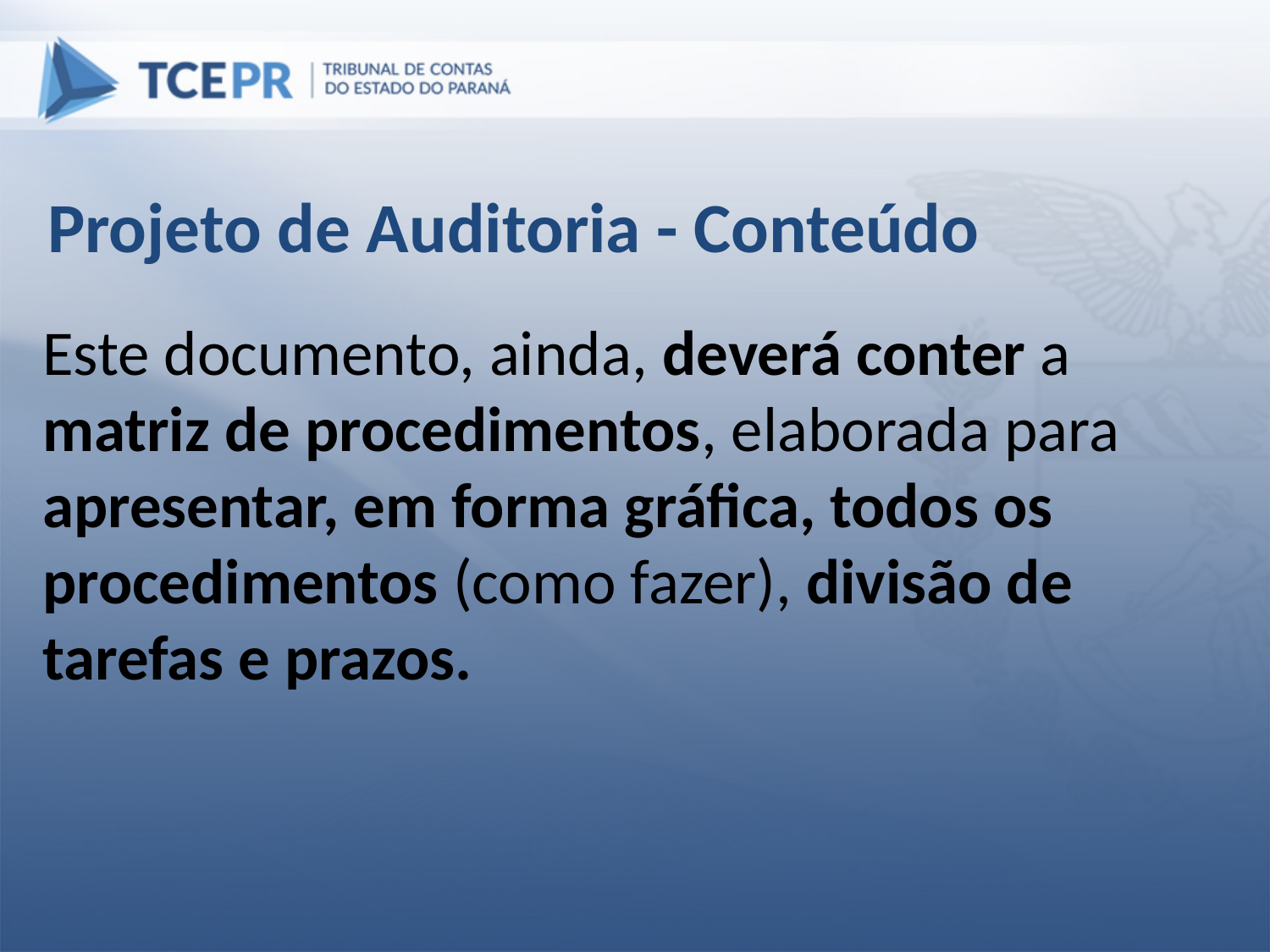

Projeto de Auditoria - Conteúdo
Este documento, ainda, deverá conter a matriz de procedimentos, elaborada para apresentar, em forma gráfica, todos os procedimentos (como fazer), divisão de tarefas e prazos.